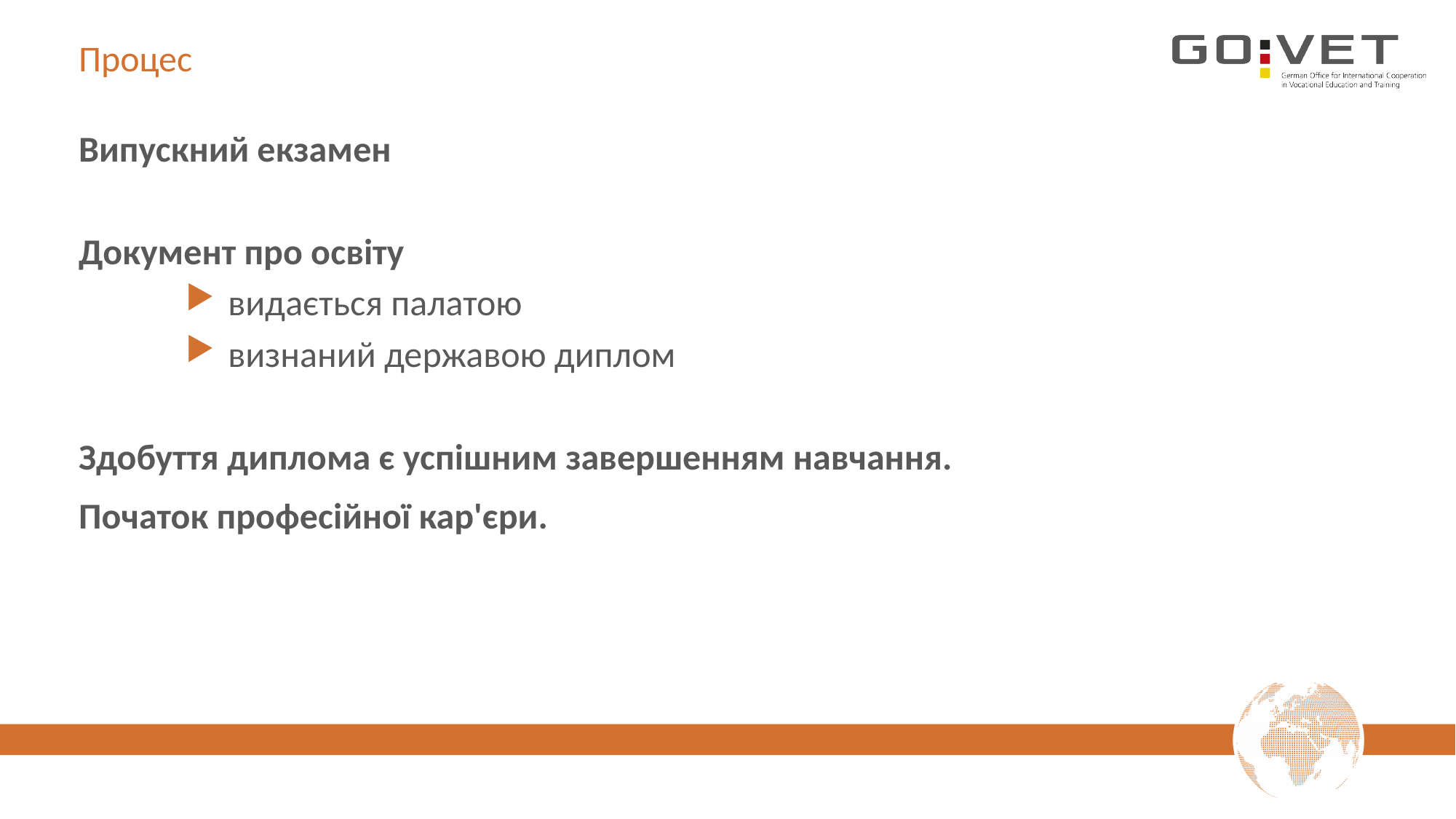

# Процес
Випускний екзамен
Документ про освіту
видається палатою
визнаний державою диплом
Здобуття диплома є успішним завершенням навчання.
Початок професійної кар'єри.